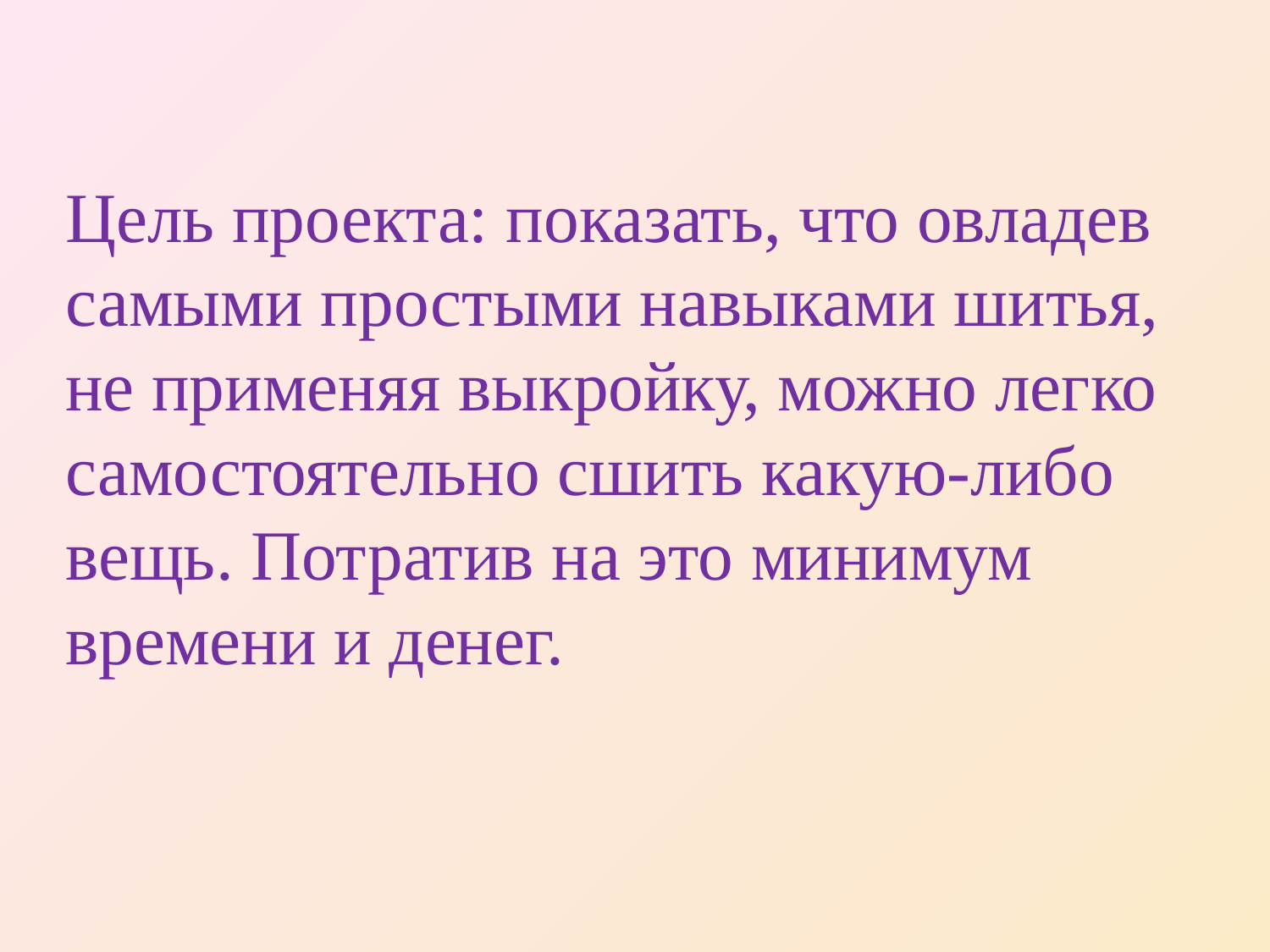

# Цель проекта: показать, что овладев самыми простыми навыками шитья, не применяя выкройку, можно легко самостоятельно сшить какую-либо вещь. Потратив на это минимум времени и денег.